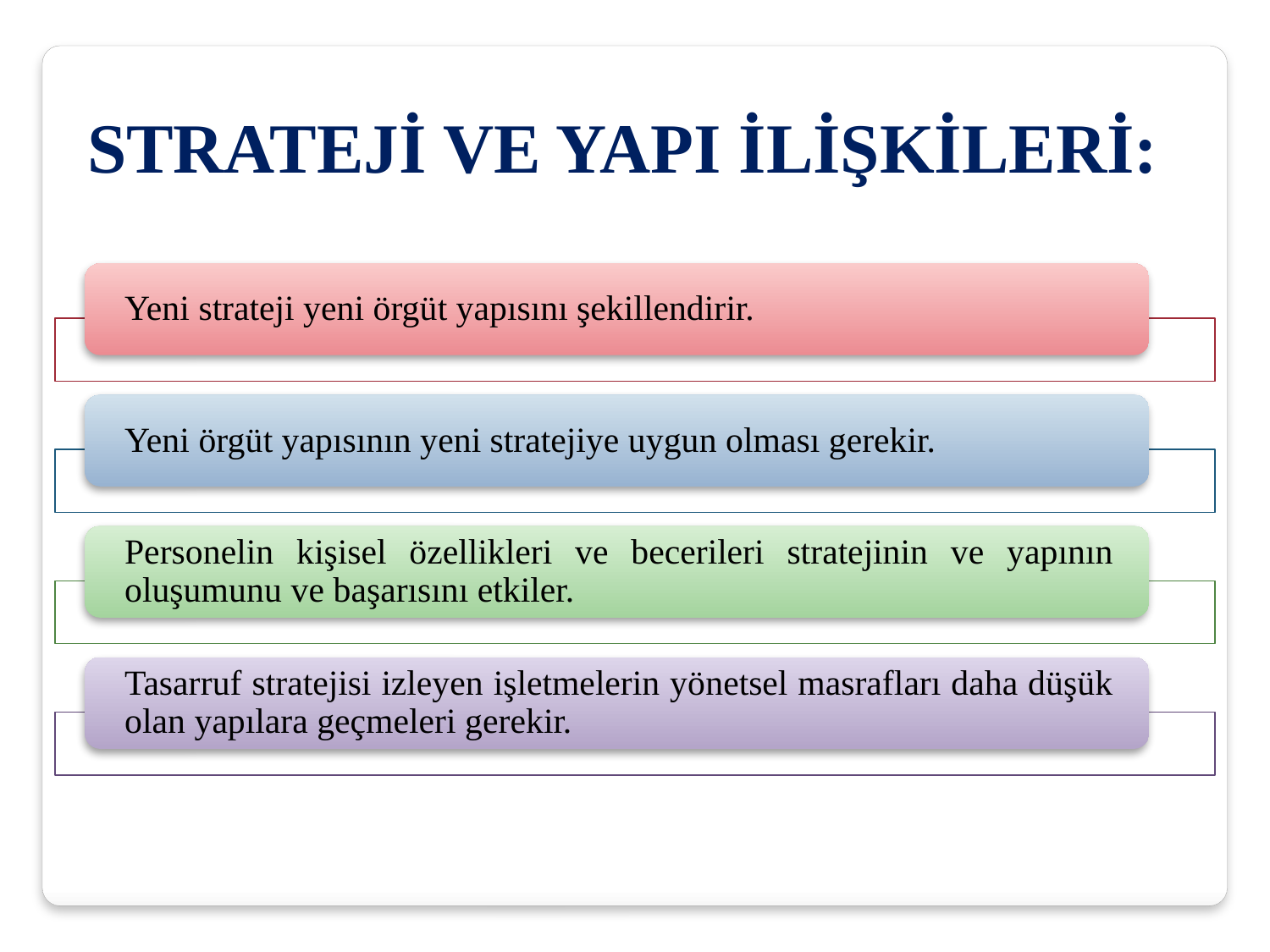

STRATEJİ VE YAPI İLİŞKİLERİ:
Yeni strateji yeni örgüt yapısını şekillendirir.
Yeni örgüt yapısının yeni stratejiye uygun olması gerekir.
Personelin kişisel özellikleri ve becerileri stratejinin ve yapının oluşumunu ve başarısını etkiler.
Tasarruf stratejisi izleyen işletmelerin yönetsel masrafları daha düşük olan yapılara geçmeleri gerekir.